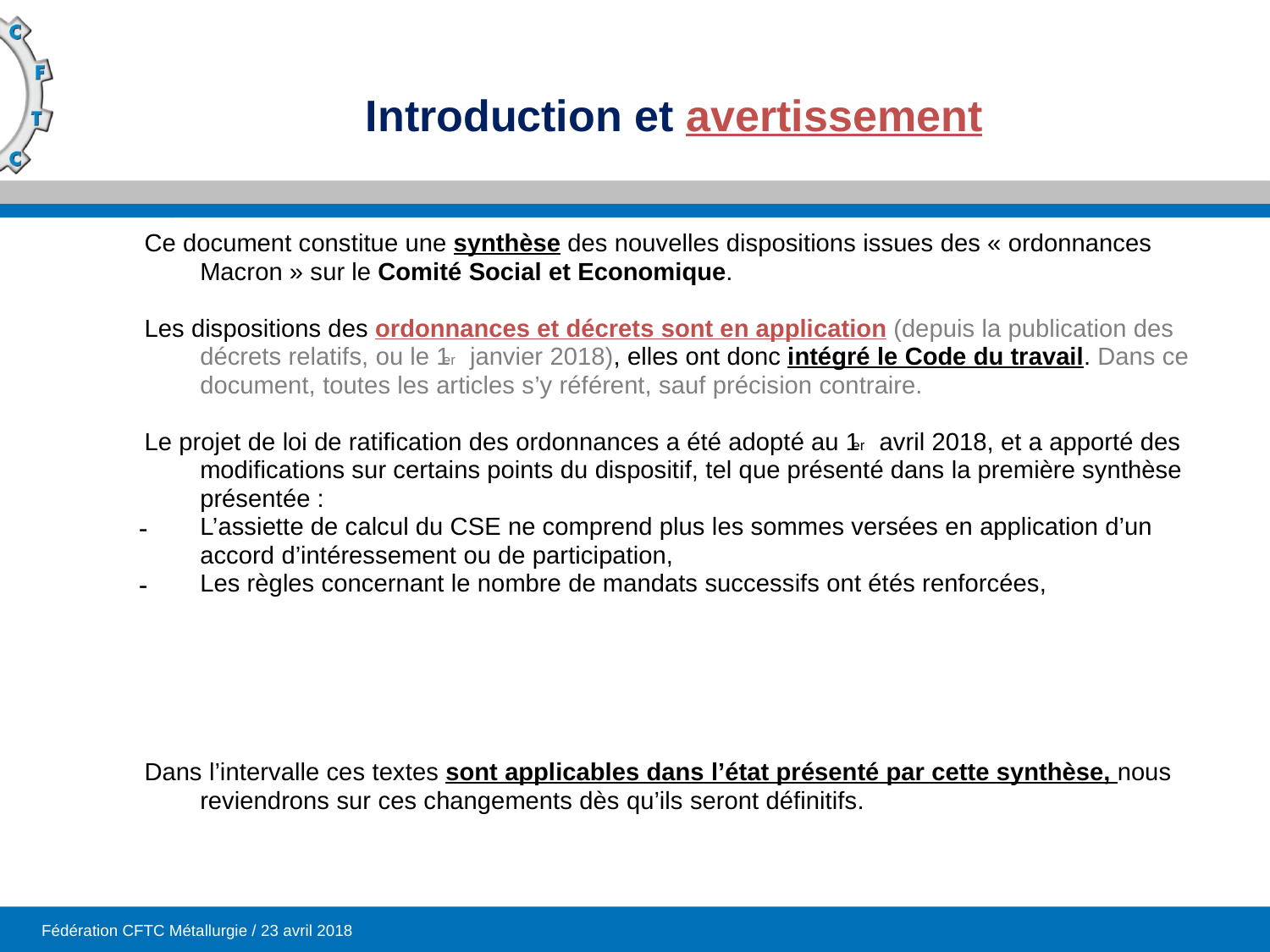

Ce document constitue une synthèse des nouvelles dispositions issues des « ordonnances Macron » sur le Comité Social et Economique.

Les dispositions des ordonnances et décrets sont en application (depuis la publication des décrets relatifs, ou le 1er janvier 2018), elles ont donc intégré le Code du travail. Dans ce document, toutes les articles s’y référent, sauf précision contraire.

Le projet de loi de ratification des ordonnances a été adopté au 1er avril 2018, et a apporté des modifications sur certains points du dispositif, tel que présenté dans la première synthèse présentée :
L’assiette de calcul du CSE ne comprend plus les sommes versées en application d’un accord d’intéressement ou de participation,
Les règles concernant le nombre de mandats successifs ont étés renforcées,

Dans l’intervalle ces textes sont applicables dans l’état présenté par cette synthèse, nous reviendrons sur ces changements dès qu’ils seront définitifs.

# Introduction et avertissement
Fédération CFTC Métallurgie / 23 avril 2018